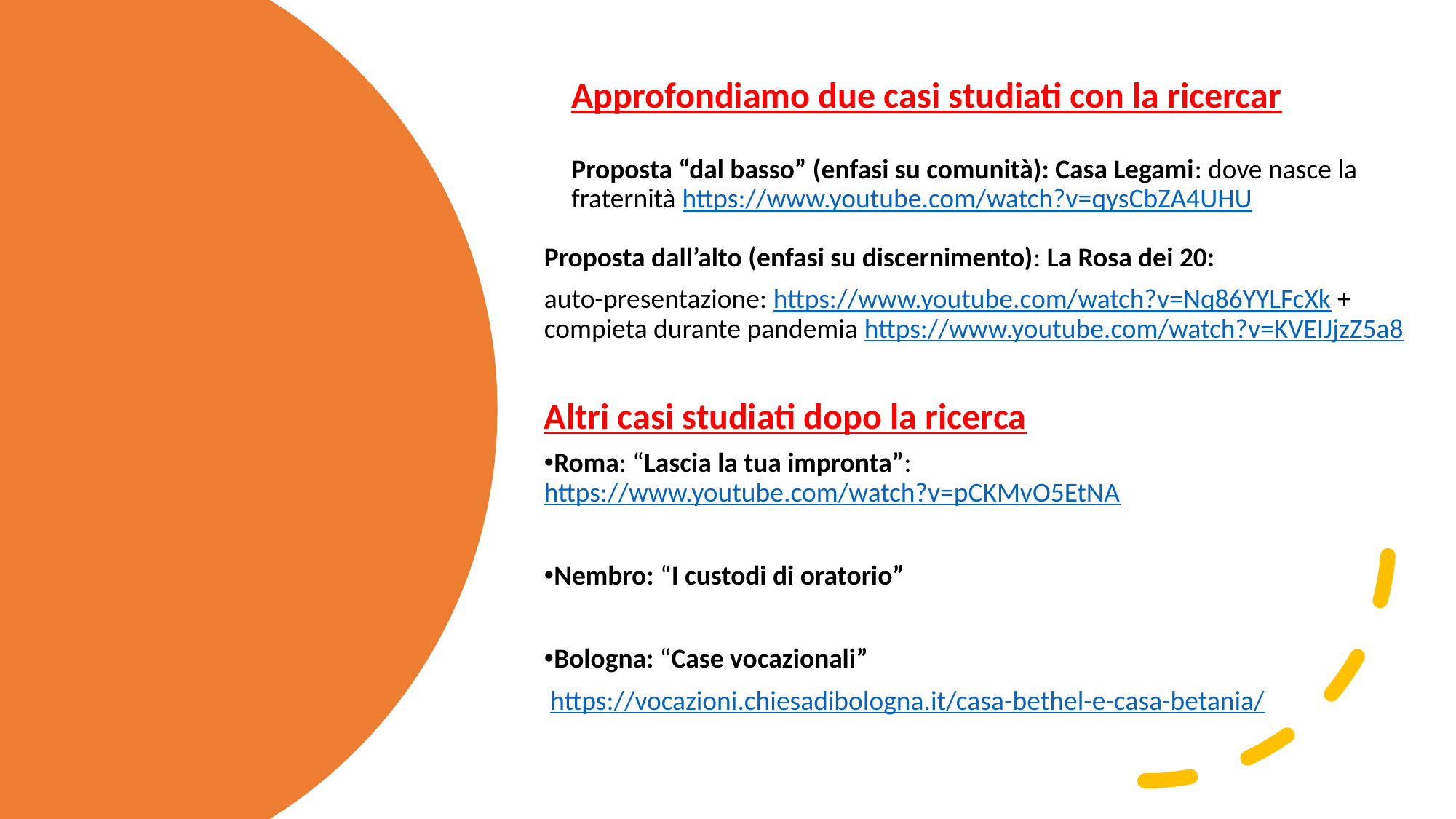

Approfondiamo due casi studiati con la ricercar

Proposta “dal basso” (enfasi su comunità): Casa Legami: dove nasce la fraternità https://www.youtube.com/watch?v=qysCbZA4UHU

Proposta dall’alto (enfasi su discernimento): La Rosa dei 20:
auto-presentazione: https://www.youtube.com/watch?v=Nq86YYLFcXk + compieta durante pandemia https://www.youtube.com/watch?v=KVEIJjzZ5a8

Altri casi studiati dopo la ricerca
Roma: “Lascia la tua impronta”: https://www.youtube.com/watch?v=pCKMvO5EtNA

Nembro: “I custodi di oratorio”

Bologna: “Case vocazionali”
 https://vocazioni.chiesadibologna.it/casa-bethel-e-casa-betania/